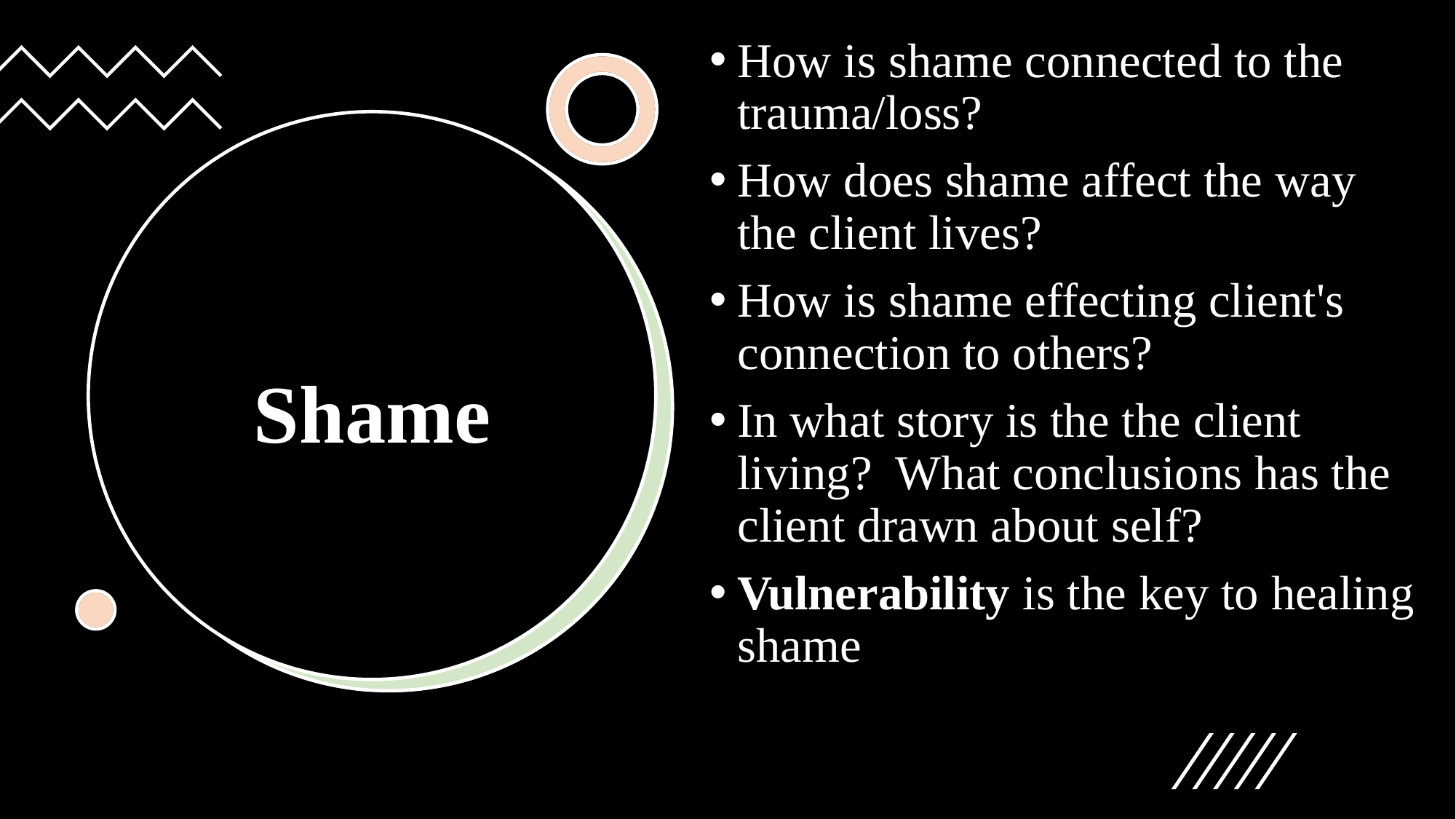

How is shame connected to the trauma/loss?
How does shame affect the way the client lives?
How is shame effecting client's connection to others?
In what story is the the client living?  What conclusions has the client drawn about self?
Vulnerability is the key to healing shame

# Shame